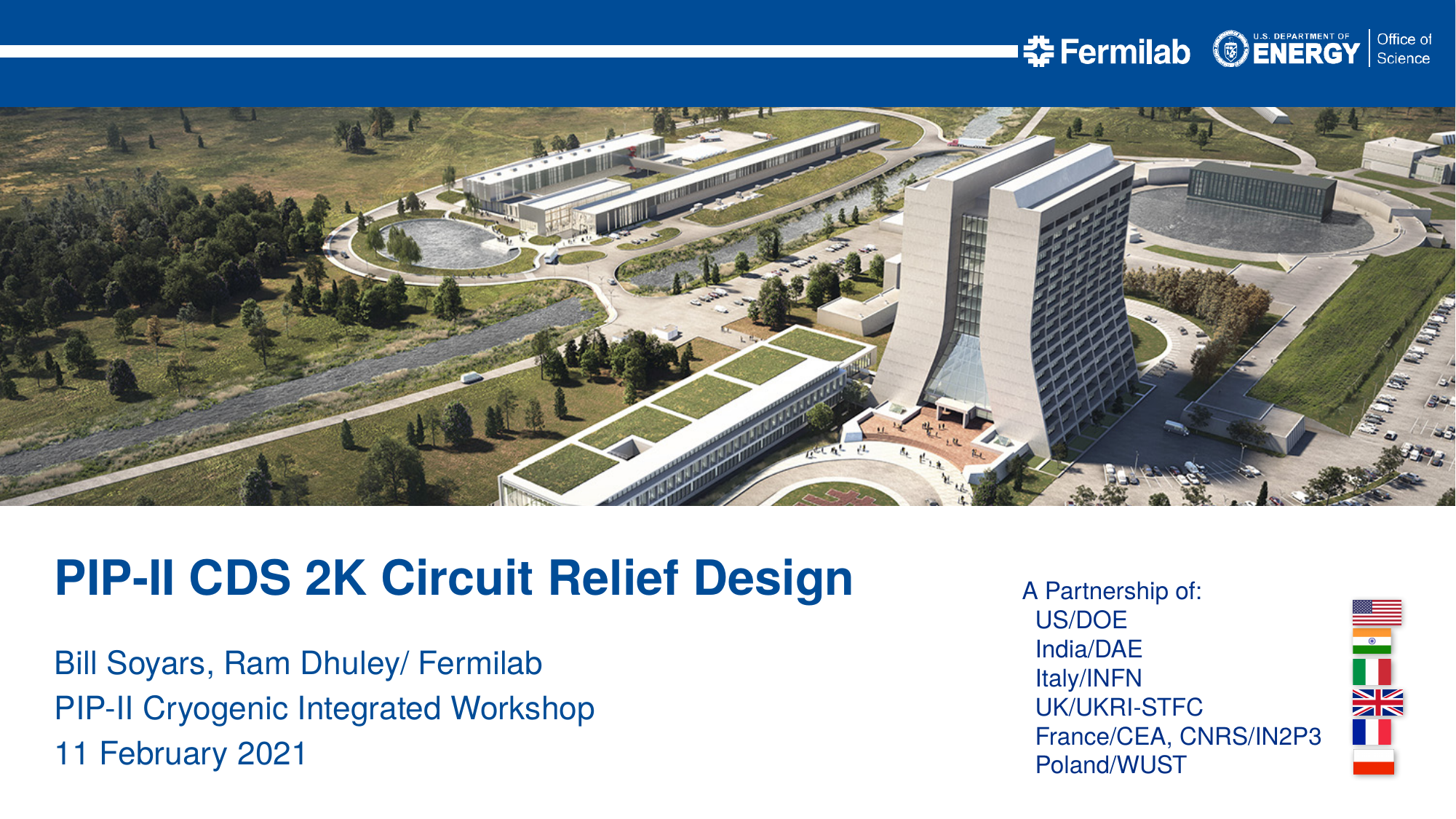

PIP-II CDS 2K Circuit Relief Design
Bill Soyars, Ram Dhuley/ Fermilab
PIP-II Cryogenic Integrated Workshop
11 February 2021